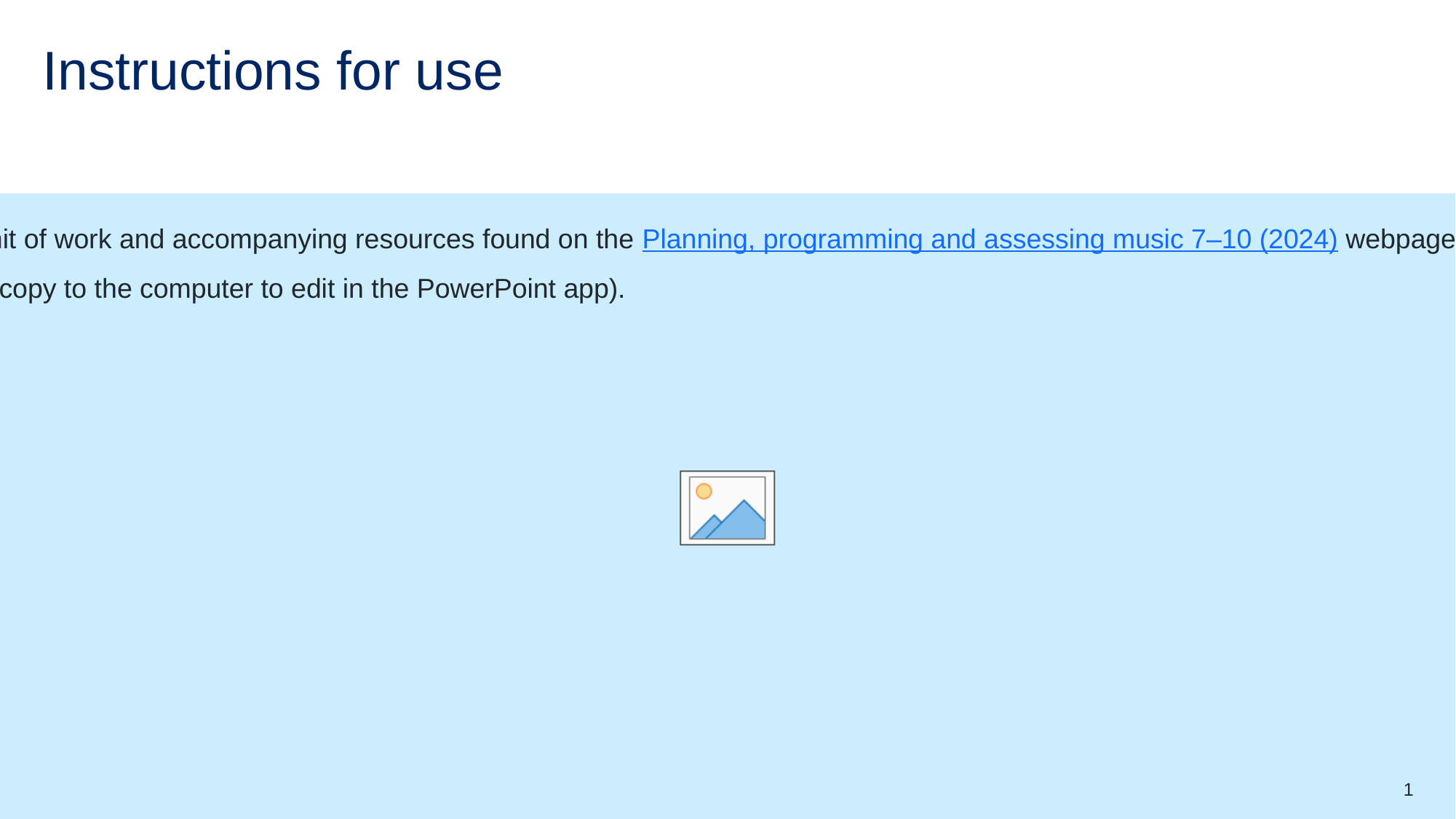

# Instructions for use
This resource is not a teaching and learning program. It should be used in with the ‘Bigger than the song’ unit of work and accompanying resources found on the Planning, programming and assessing music 7–10 (2024) webpage. Classroom teachers are encouraged to add and adapt slides as required to meet the needs of their students.
Save a copy of the file to make changes to the slide deck. Go to File > Download a Copy (this downloads a copy to the computer to edit in the PowerPoint app).
To convert the PowerPoint to Google Slides:
Upload the file into Google Drive and open it.
Go to File > Save as Google Slides.
(Note – conversion may cause formatting changes in the slides.)
1